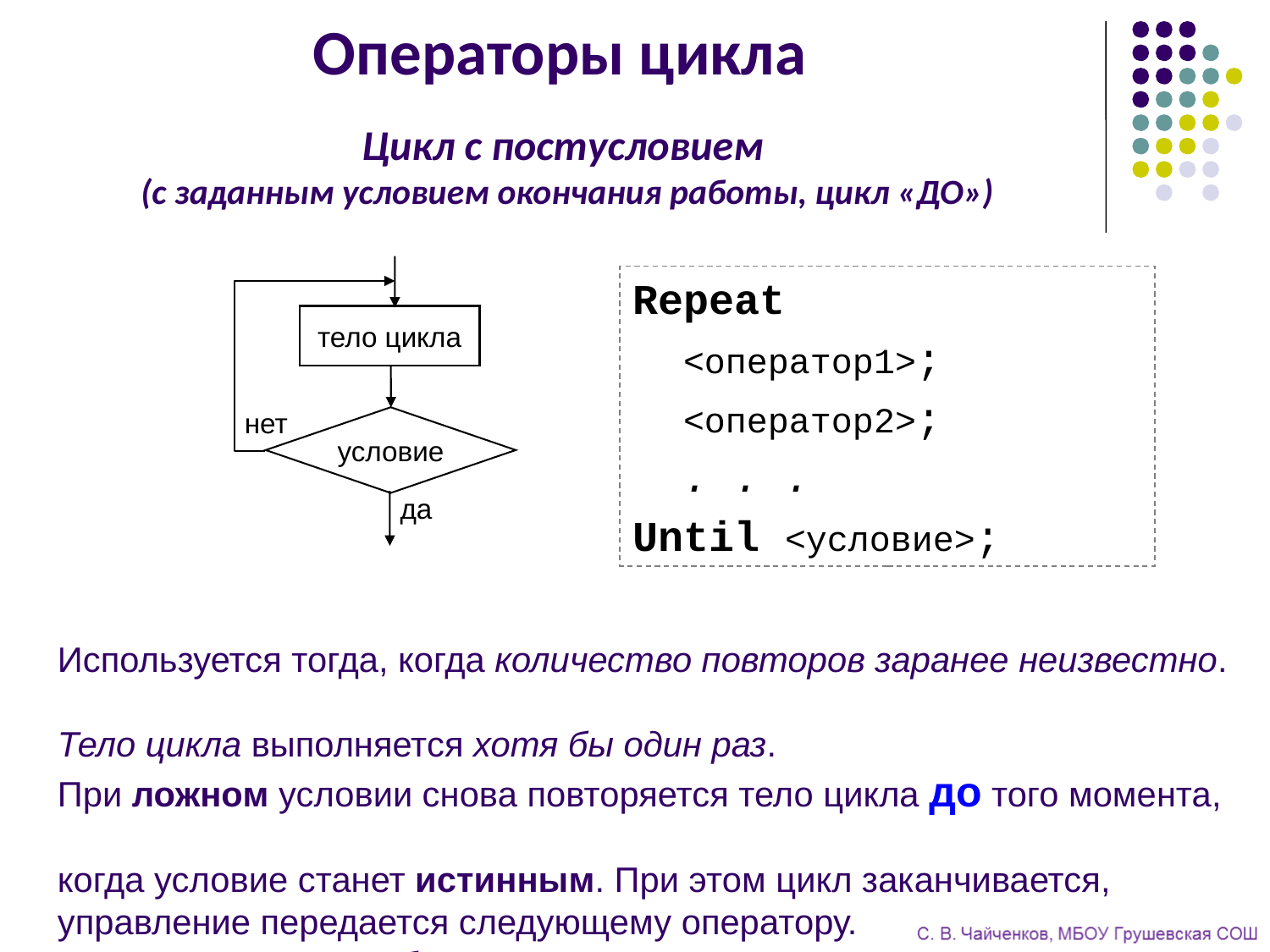

# Операторы цикла Цикл с постусловием (с заданным условием окончания работы, цикл «ДО»)

тело цикла

нет
условие
да

Repeat
  <оператор1>;
  <оператор2>;
  . . .
Until <условие>;
Используется тогда, когда количество повторов заранее неизвестно.
Тело цикла выполняется хотя бы один раз.
При ложном условии снова повторяется тело цикла до того момента,
когда условие станет истинным. При этом цикл заканчивается, управление передается следующему оператору.
В теле цикла не требуется использование составного оператора.